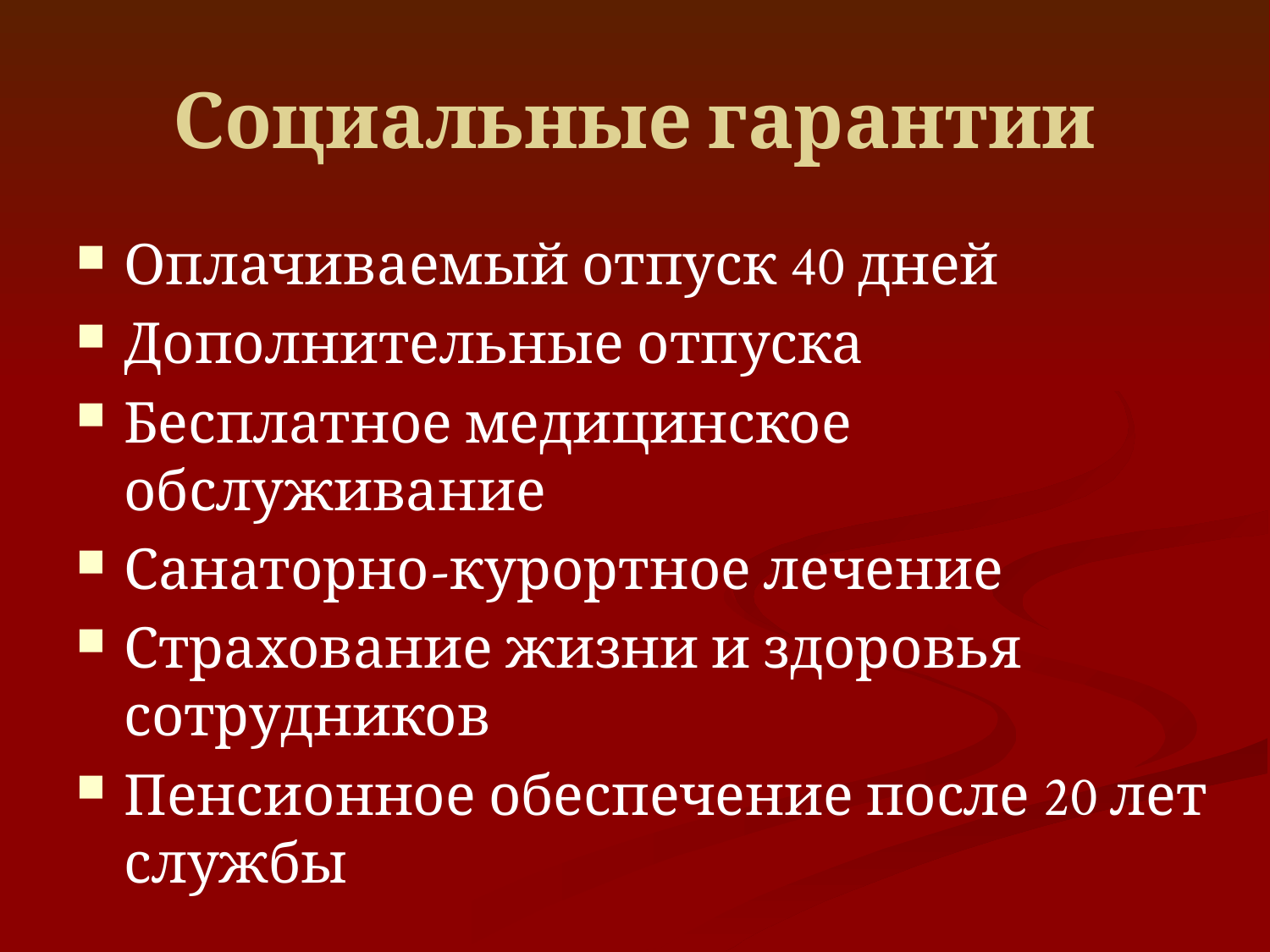

# Социальные гарантии
Оплачиваемый отпуск 40 дней
Дополнительные отпуска
Бесплатное медицинское обслуживание
Санаторно-курортное лечение
Страхование жизни и здоровья сотрудников
Пенсионное обеспечение после 20 лет службы